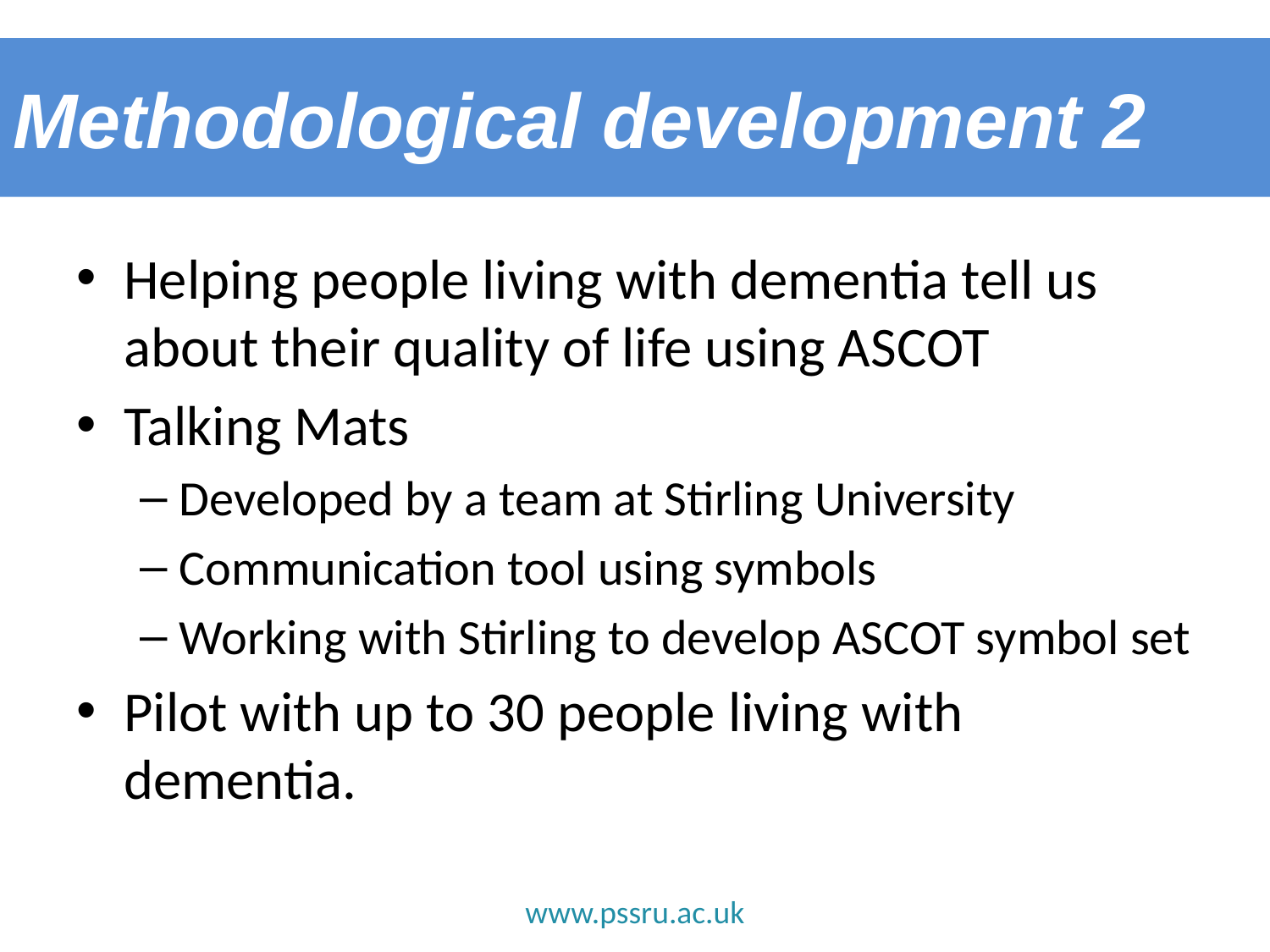

# Methodological development 2
Helping people living with dementia tell us about their quality of life using ASCOT
Talking Mats
Developed by a team at Stirling University
Communication tool using symbols
Working with Stirling to develop ASCOT symbol set
Pilot with up to 30 people living with dementia.